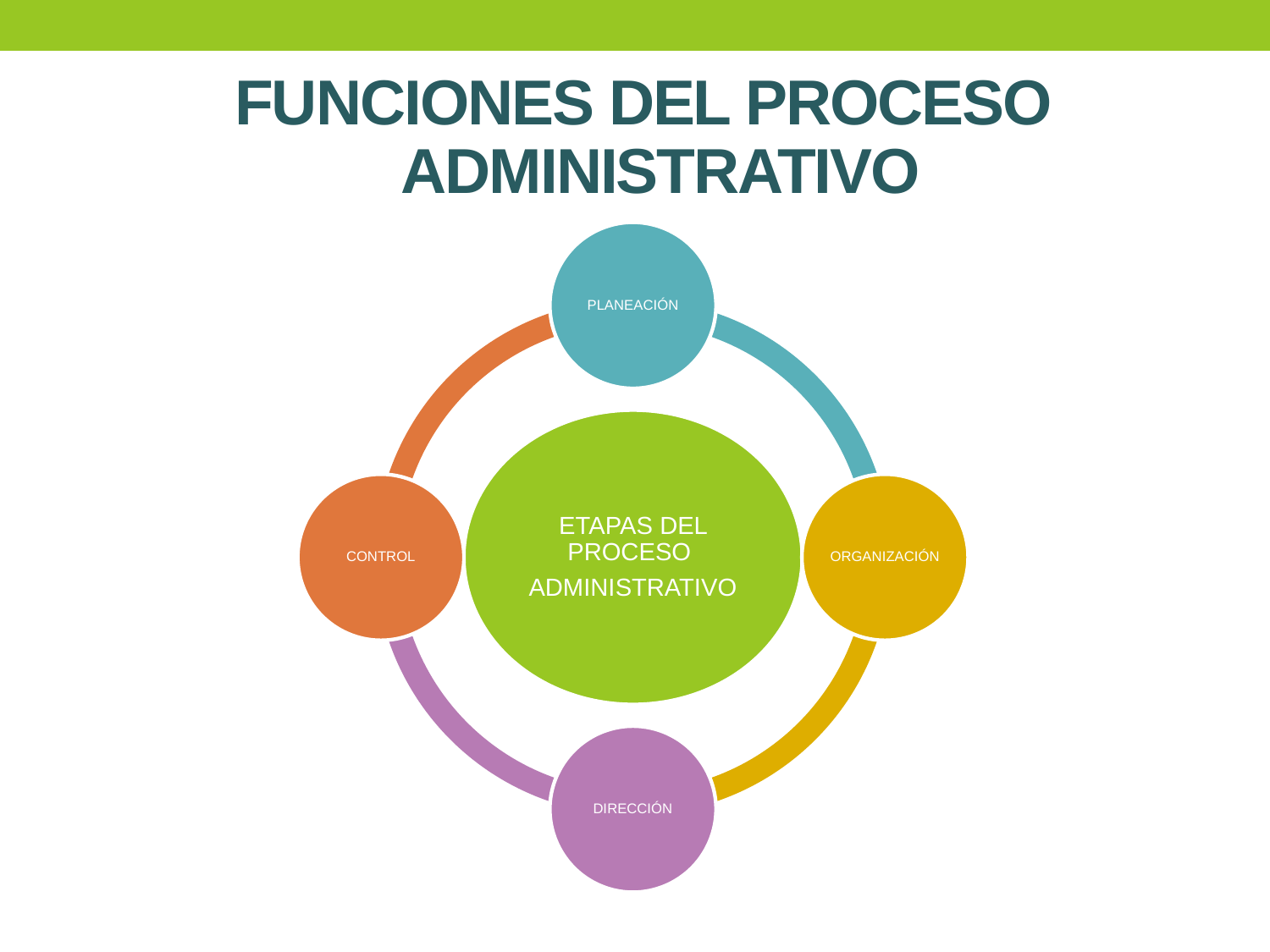

# FUNCIONES DEL PROCESO ADMINISTRATIVO
ETAPAS DEL PROCESO
ADMINISTRATIVO
PLANEACIÓN
ORGANIZACIÓN
DIRECCIÓN
CONTROL